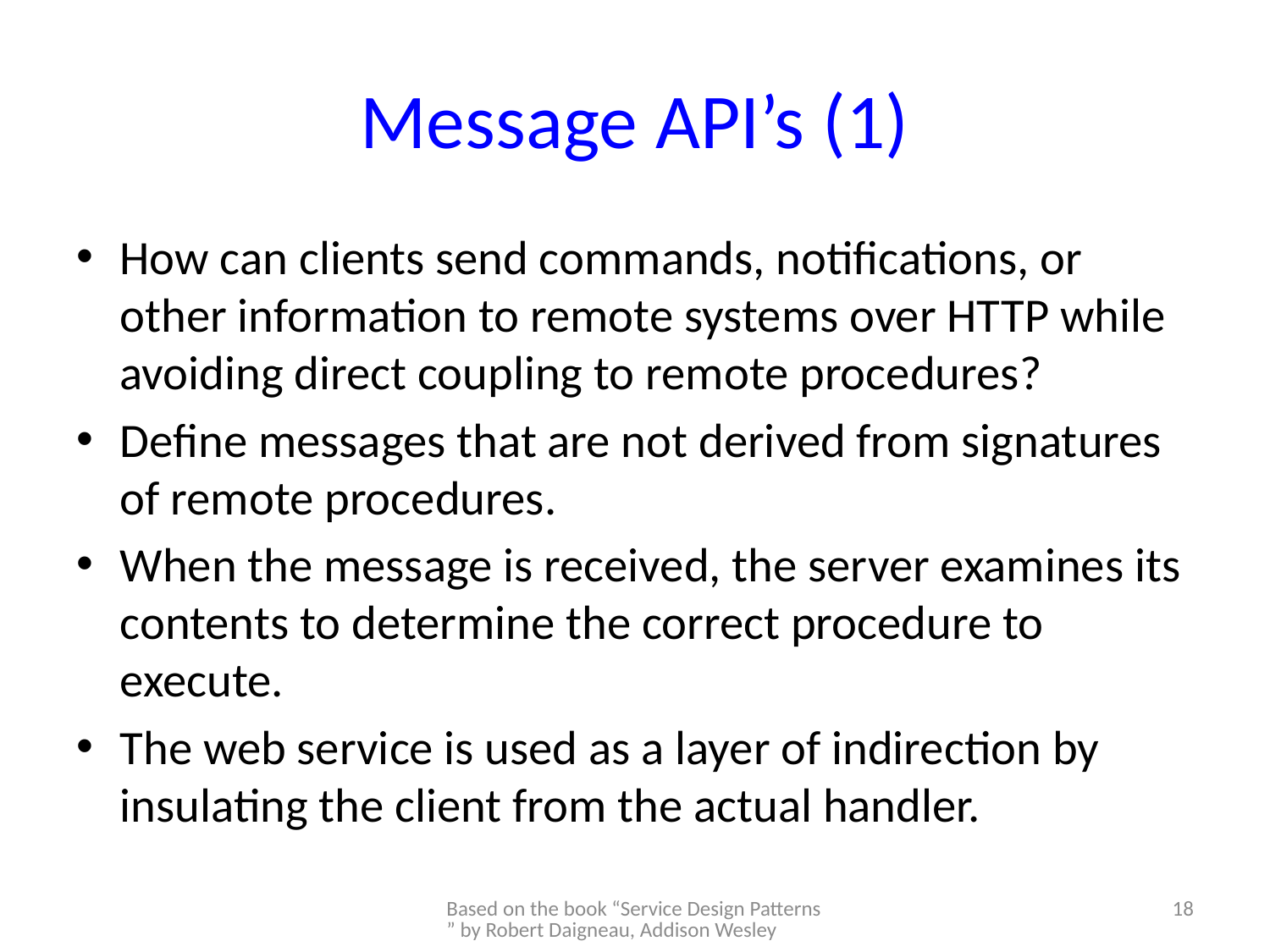

# Message API’s (1)
How can clients send commands, notifications, or other information to remote systems over HTTP while avoiding direct coupling to remote procedures?
Define messages that are not derived from signatures of remote procedures.
When the message is received, the server examines its contents to determine the correct procedure to execute.
The web service is used as a layer of indirection by insulating the client from the actual handler.

Based on the book “Service Design Patterns” by Robert Daigneau, Addison Wesley
18